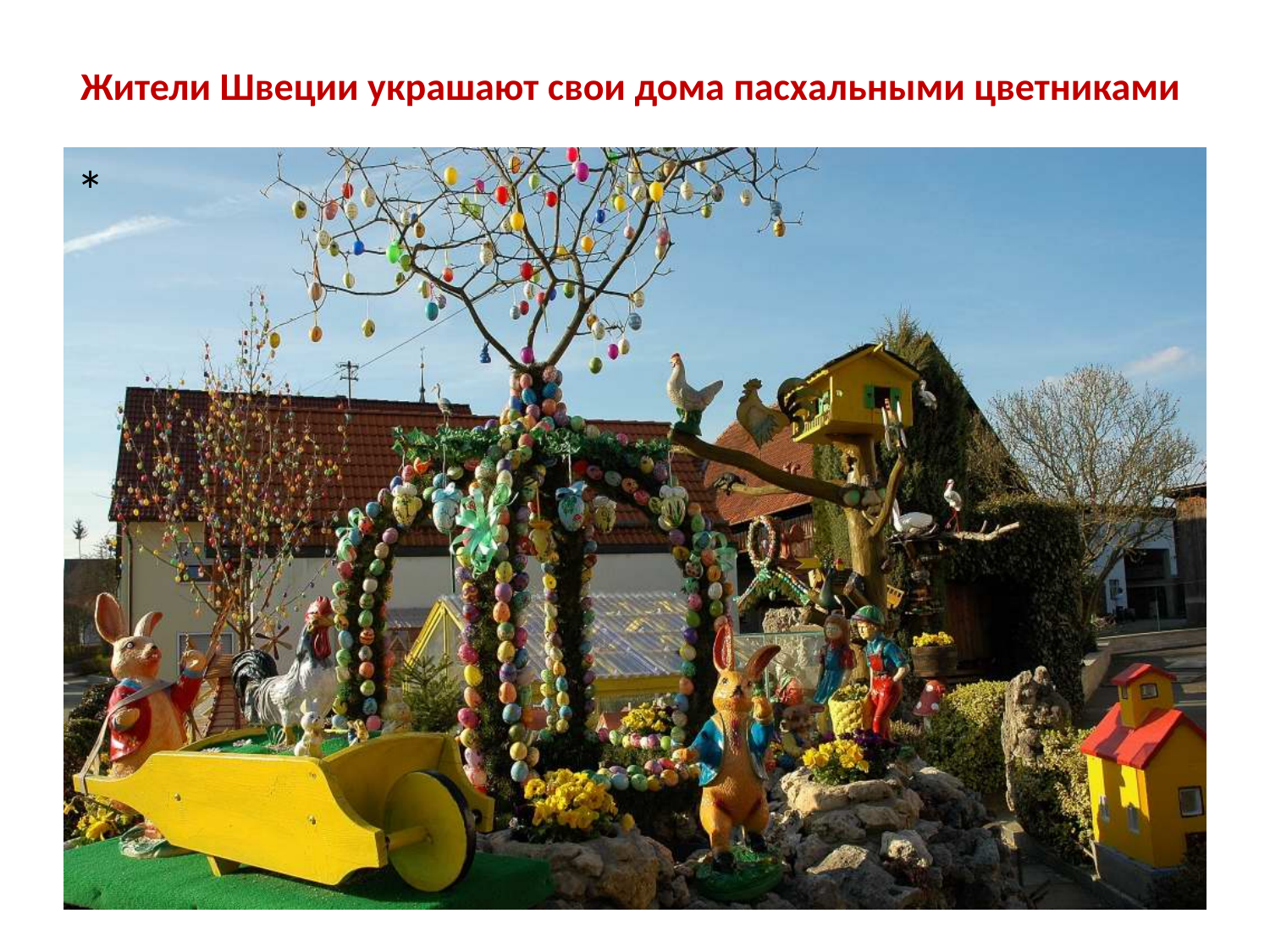

# Жители Швеции украшают свои дома пасхальными цветниками
*